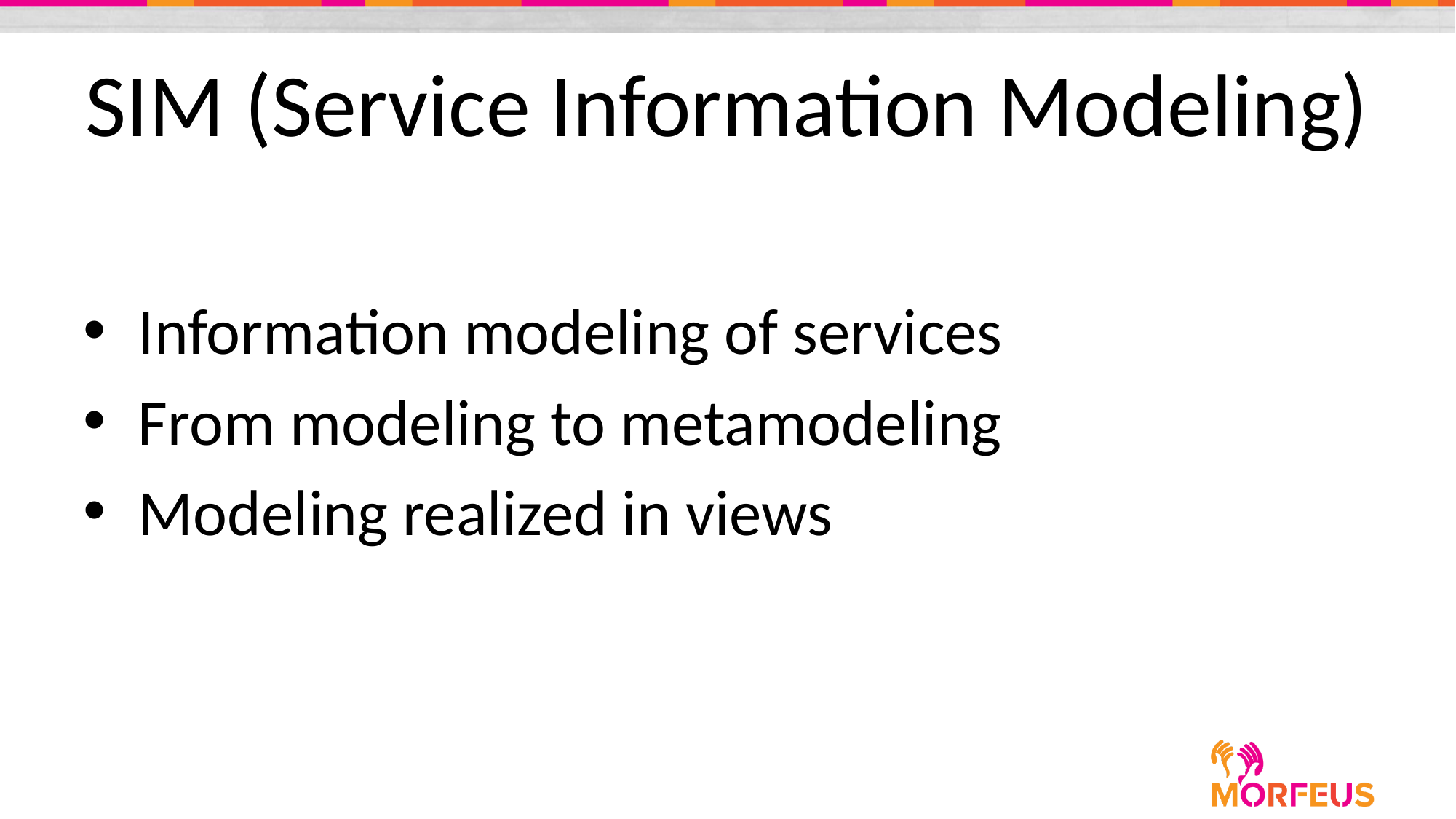

# SIM (Service Information Modeling)
Information modeling of services
From modeling to metamodeling
Modeling realized in views